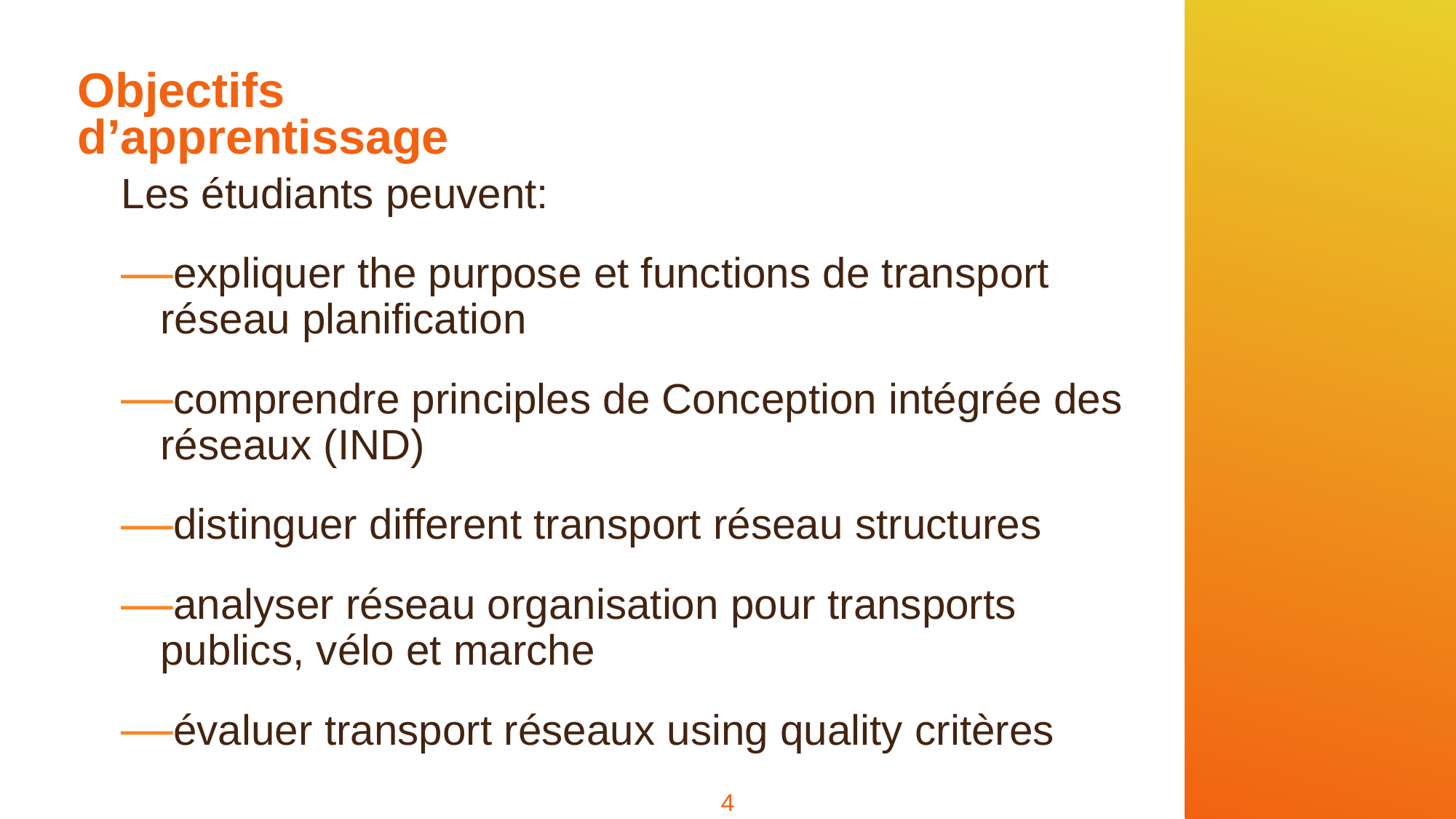

# Objectifs d’apprentissage
Les étudiants peuvent:
expliquer the purpose et functions de transport réseau planification
comprendre principles de Conception intégrée des réseaux (IND)
distinguer different transport réseau structures
analyser réseau organisation pour transports publics, vélo et marche
évaluer transport réseaux using quality critères